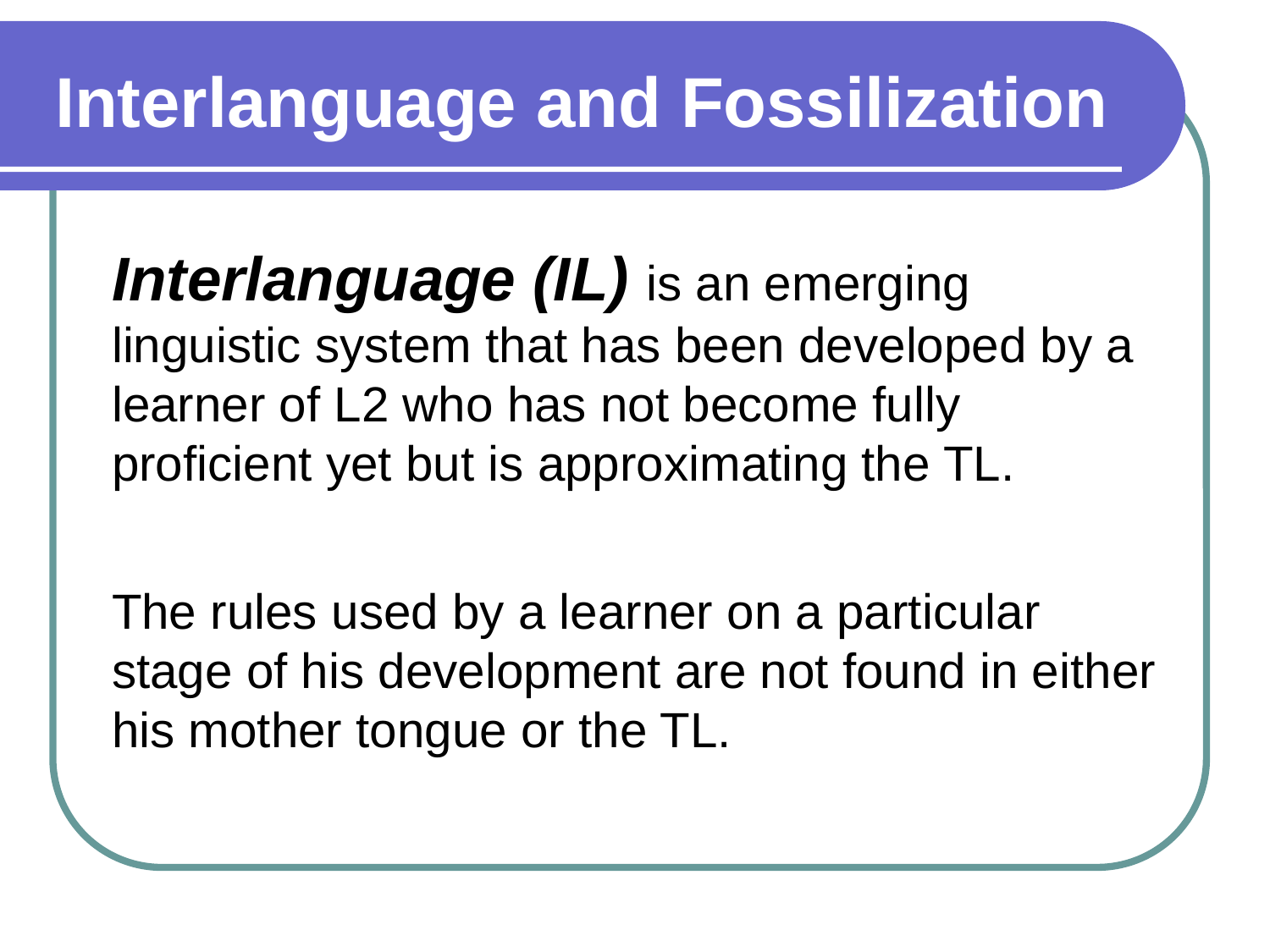

Interlanguage and Fossilization
Interlanguage (IL) is an emerging linguistic system that has been developed by a learner of L2 who has not become fully proficient yet but is approximating the TL.

The rules used by a learner on a particular stage of his development are not found in either his mother tongue or the TL.